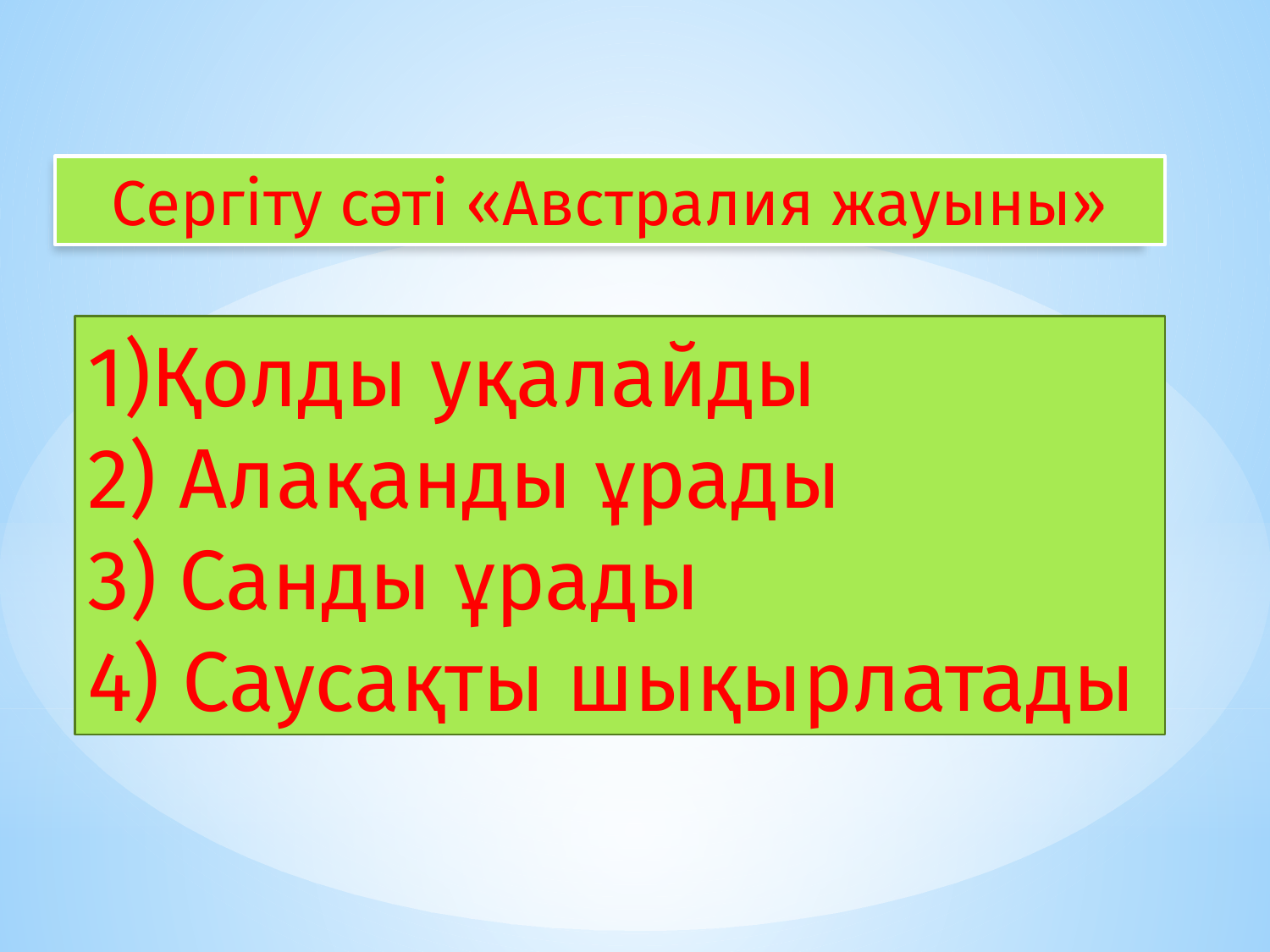

Сергіту сәті «Австралия жауыны»
1)Қолды уқалайды
2) Алақанды ұрады
3) Санды ұрады
4) Саусақты шықырлатады